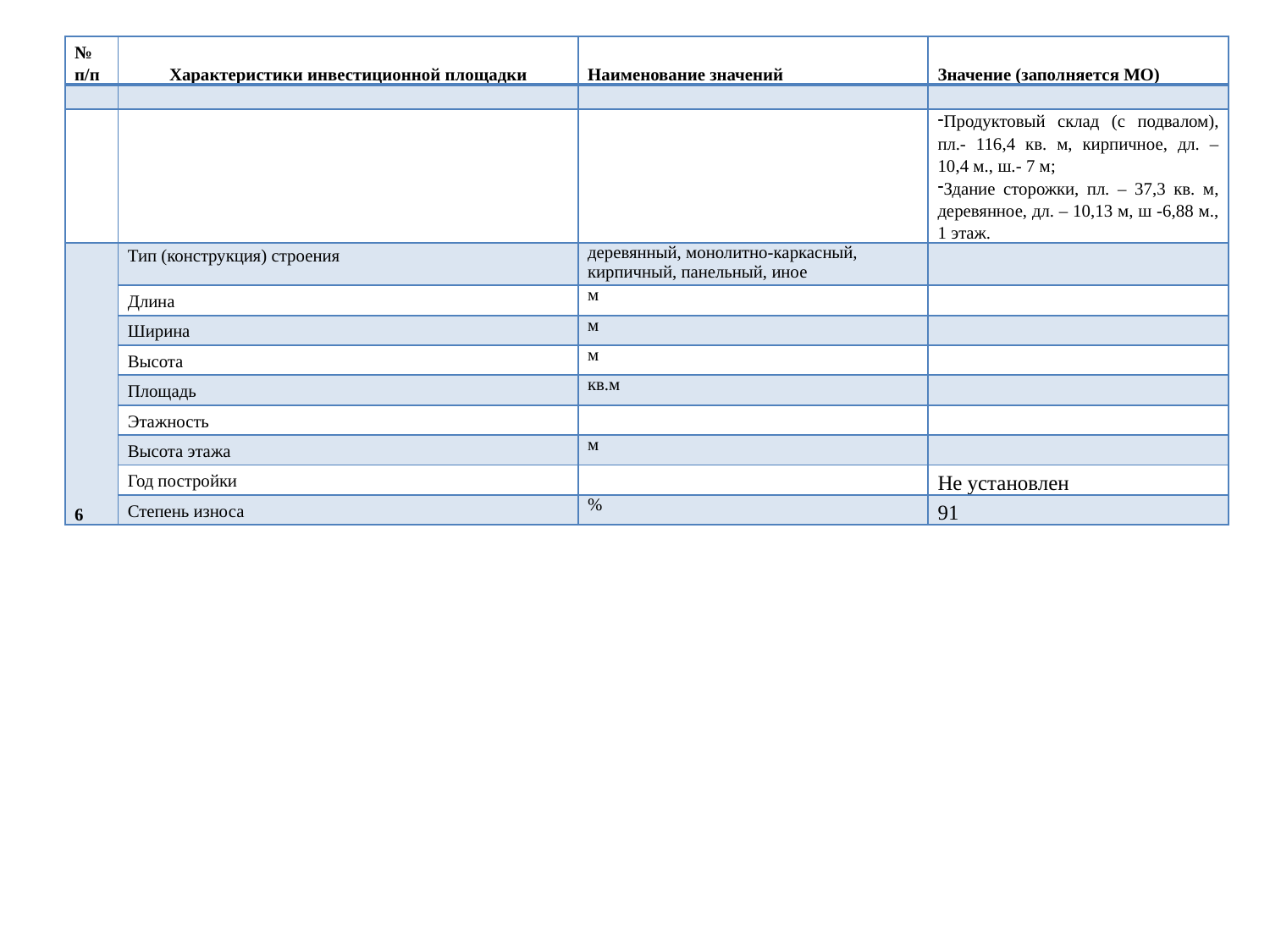

| № п/п | Характеристики инвестиционной площадки | Наименование значений | Значение (заполняется МО) |
| --- | --- | --- | --- |
|  |  |  |  |
|  |  |  | Продуктовый склад (с подвалом), пл.- 116,4 кв. м, кирпичное, дл. – 10,4 м., ш.- 7 м; Здание сторожки, пл. – 37,3 кв. м, деревянное, дл. – 10,13 м, ш -6,88 м., 1 этаж. |
| 6 | Тип (конструкция) строения | деревянный, монолитно-каркасный, кирпичный, панельный, иное |  |
|  | Длина | м |  |
|  | Ширина | м |  |
|  | Высота | м |  |
|  | Площадь | кв.м |  |
|  | Этажность |  |  |
|  | Высота этажа | м |  |
|  | Год постройки |  | Не установлен |
|  | Степень износа | % | 91 |